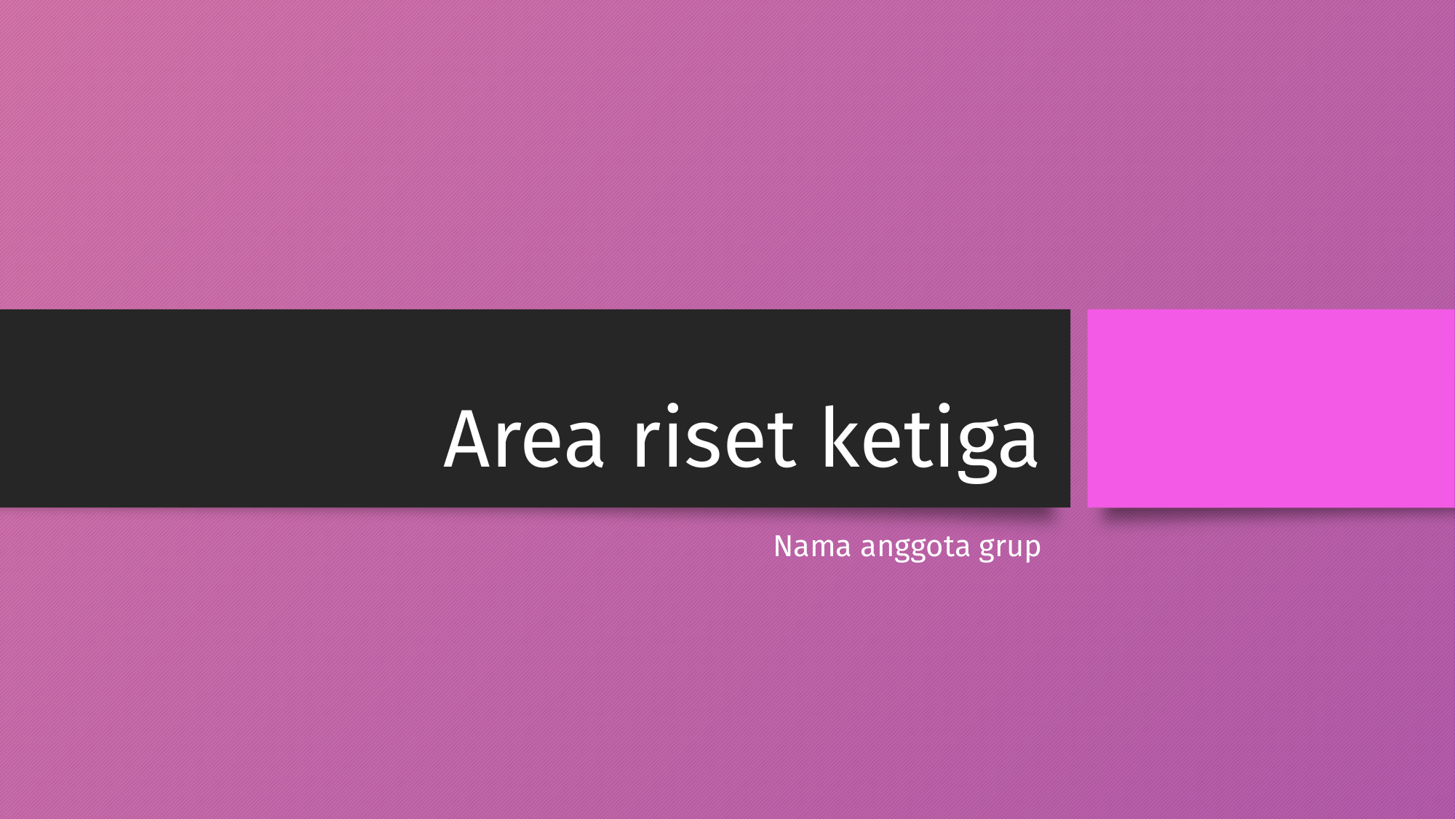

# Area riset ketiga
Nama anggota grup